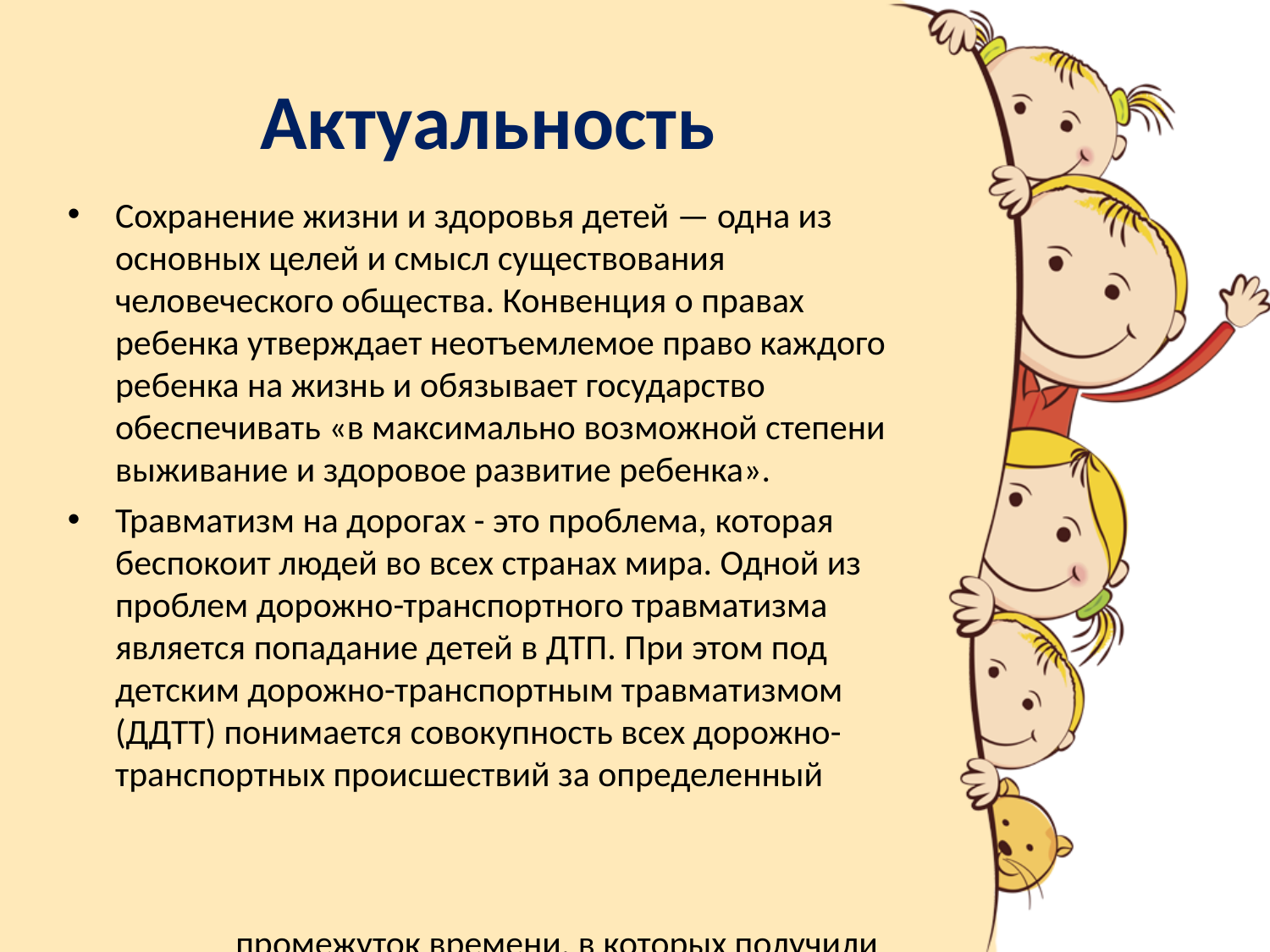

# Актуальность
Сохранение жизни и здоровья детей — одна из основных целей и смысл существования человеческого общества. Конвенция о правах ребенка утверждает неотъемлемое право каждого ребенка на жизнь и обязывает государство обеспечивать «в максимально возможной степени выживание и здоровое развитие ребенка».
Травматизм на дорогах - это проблема, которая беспокоит людей во всех странах мира. Одной из проблем дорожно-транспортного травматизма является попадание детей в ДТП. При этом под детским дорожно-транспортным травматизмом (ДДТТ) понимается совокупность всех дорожно-транспортных происшествий за определенный                                                                                                                                                                                                                                                                                                                                   промежуток времени, в которых получили телесные повреждения различной тяжести.